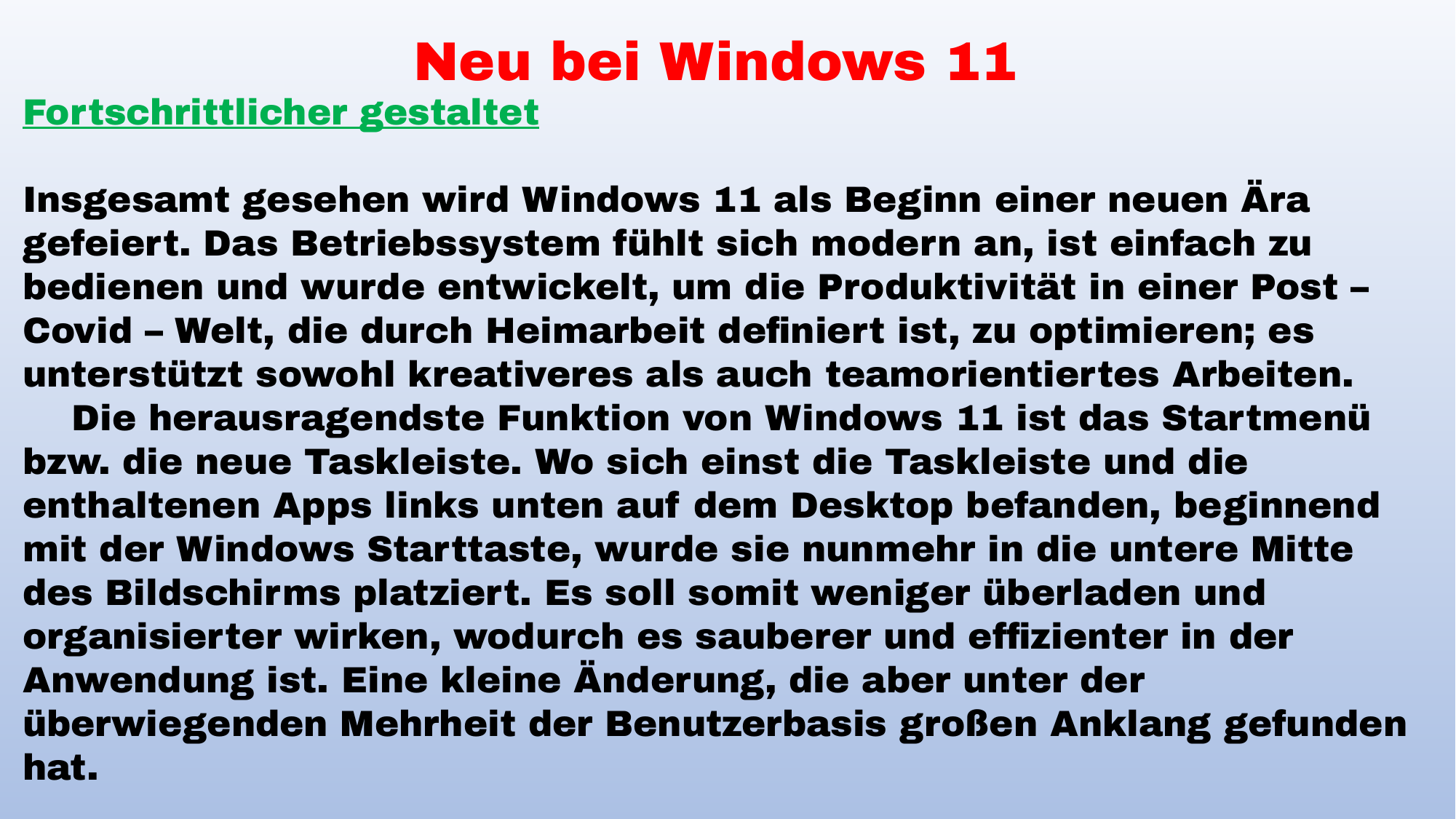

Neu bei Windows 11
Fortschrittlicher gestaltet

Insgesamt gesehen wird Windows 11 als Beginn einer neuen Ära gefeiert. Das Betriebssystem fühlt sich modern an, ist einfach zu bedienen und wurde entwickelt, um die Produktivität in einer Post – Covid – Welt, die durch Heimarbeit definiert ist, zu optimieren; es unterstützt sowohl kreativeres als auch teamorientiertes Arbeiten.
    Die herausragendste Funktion von Windows 11 ist das Startmenü bzw. die neue Taskleiste. Wo sich einst die Taskleiste und die enthaltenen Apps links unten auf dem Desktop befanden, beginnend mit der Windows Starttaste, wurde sie nunmehr in die untere Mitte des Bildschirms platziert. Es soll somit weniger überladen und organisierter wirken, wodurch es sauberer und effizienter in der Anwendung ist. Eine kleine Änderung, die aber unter der überwiegenden Mehrheit der Benutzerbasis großen Anklang gefunden hat.